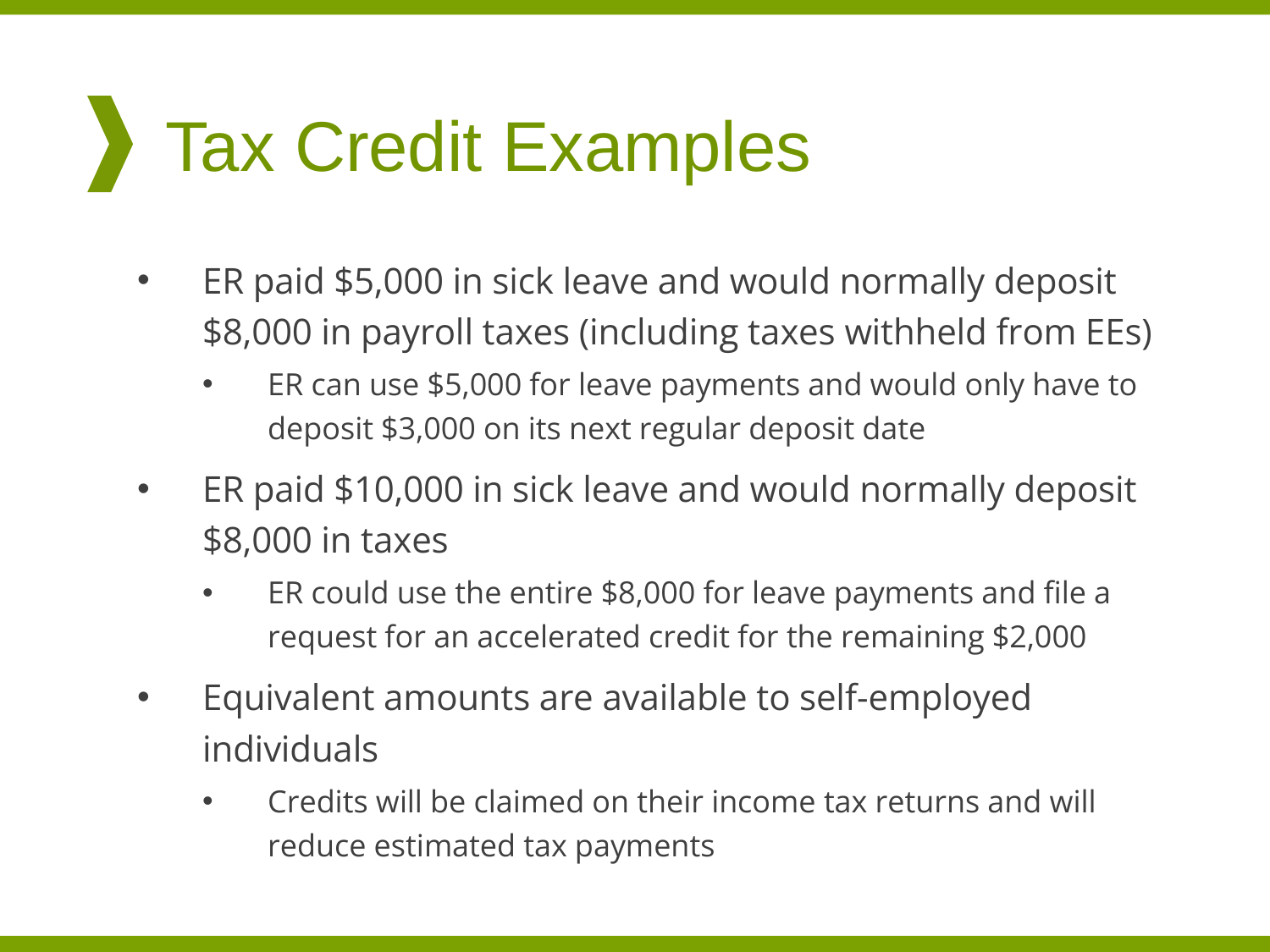

# Tax Credit Examples
ER paid $5,000 in sick leave and would normally deposit $8,000 in payroll taxes (including taxes withheld from EEs)
ER can use $5,000 for leave payments and would only have to deposit $3,000 on its next regular deposit date
ER paid $10,000 in sick leave and would normally deposit $8,000 in taxes
ER could use the entire $8,000 for leave payments and file a request for an accelerated credit for the remaining $2,000
Equivalent amounts are available to self-employed individuals
Credits will be claimed on their income tax returns and will reduce estimated tax payments